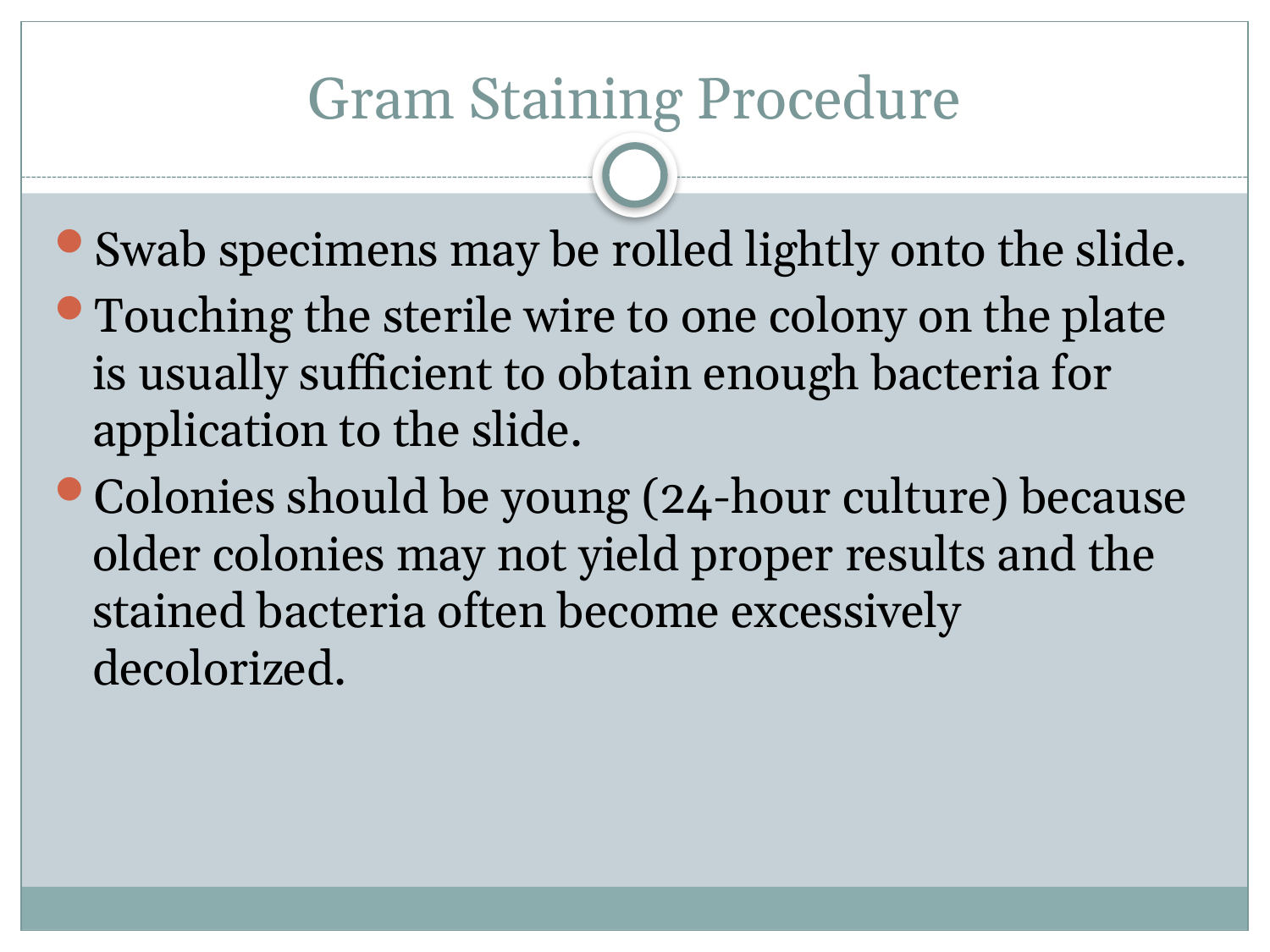

# Gram Staining Procedure
Swab specimens may be rolled lightly onto the slide.
Touching the sterile wire to one colony on the plate is usually sufficient to obtain enough bacteria for application to the slide.
Colonies should be young (24-hour culture) because older colonies may not yield proper results and the stained bacteria often become excessively decolorized.